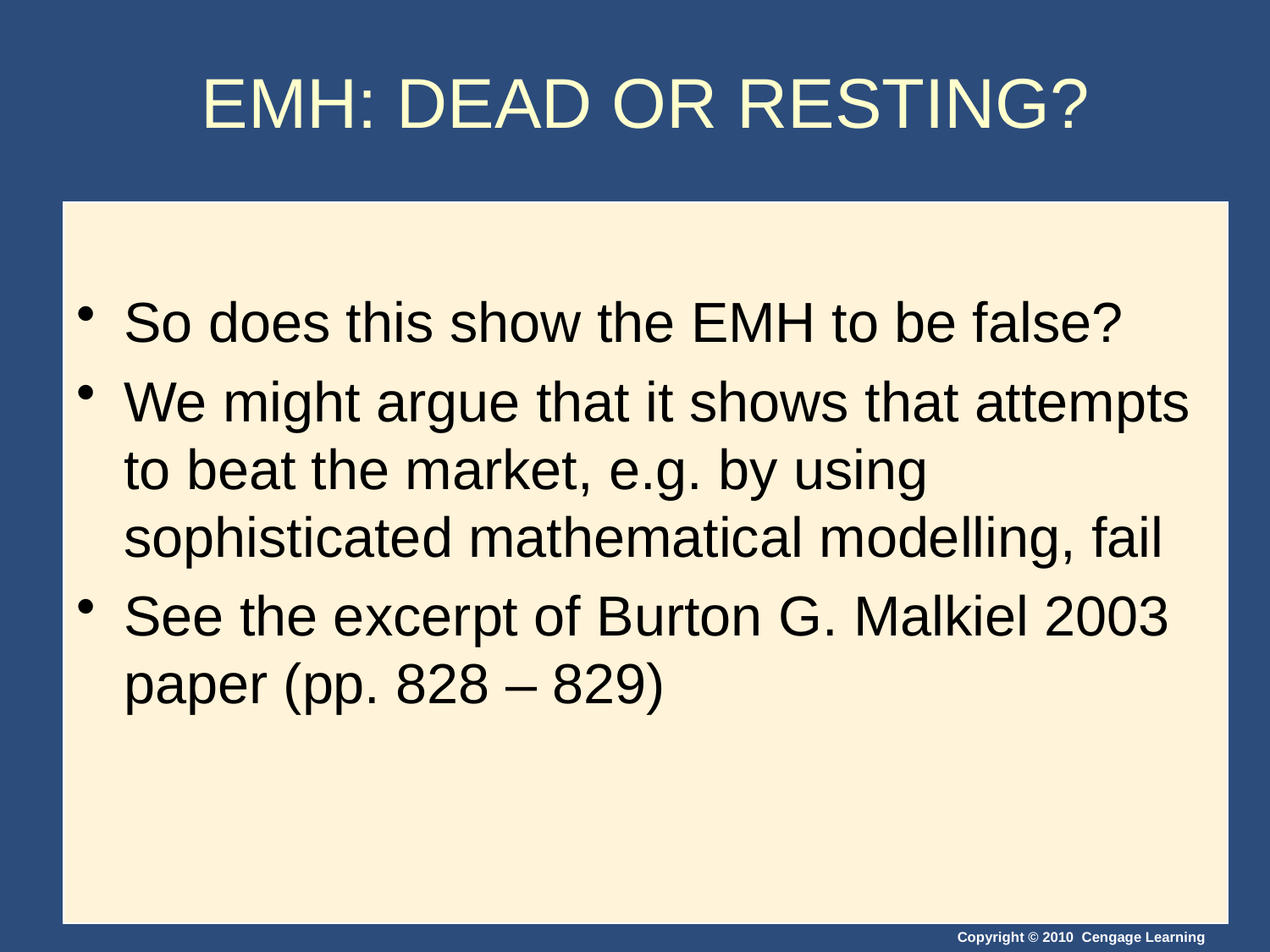

# EMH: DEAD OR RESTING?

So does this show the EMH to be false?
We might argue that it shows that attempts to beat the market, e.g. by using sophisticated mathematical modelling, fail
See the excerpt of Burton G. Malkiel 2003 paper (pp. 828 – 829)